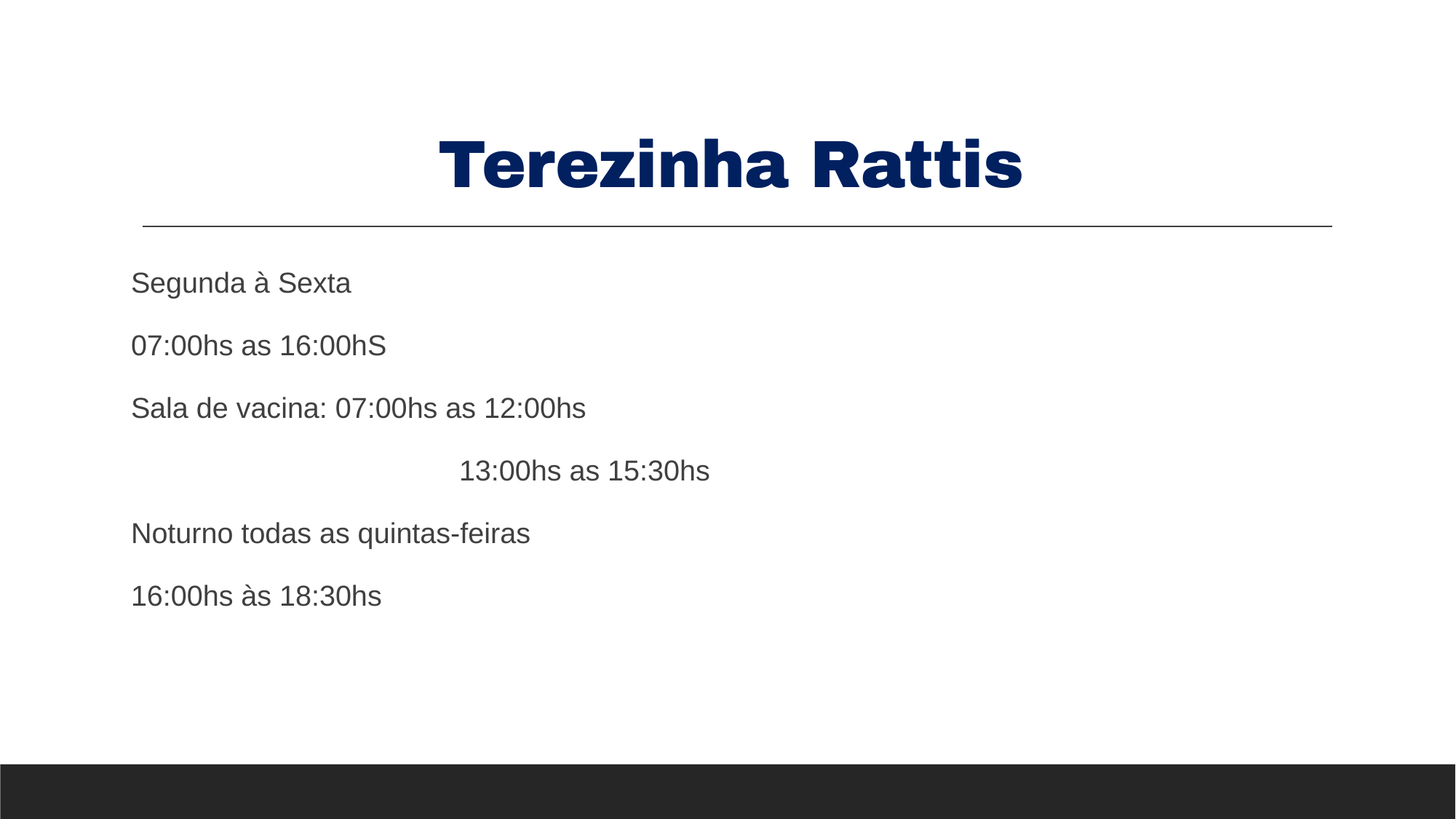

# Terezinha Rattis
Segunda à Sexta
07:00hs as 16:00hS
Sala de vacina: 07:00hs as 12:00hs
                                         13:00hs as 15:30hs
Noturno todas as quintas-feiras
16:00hs às 18:30hs